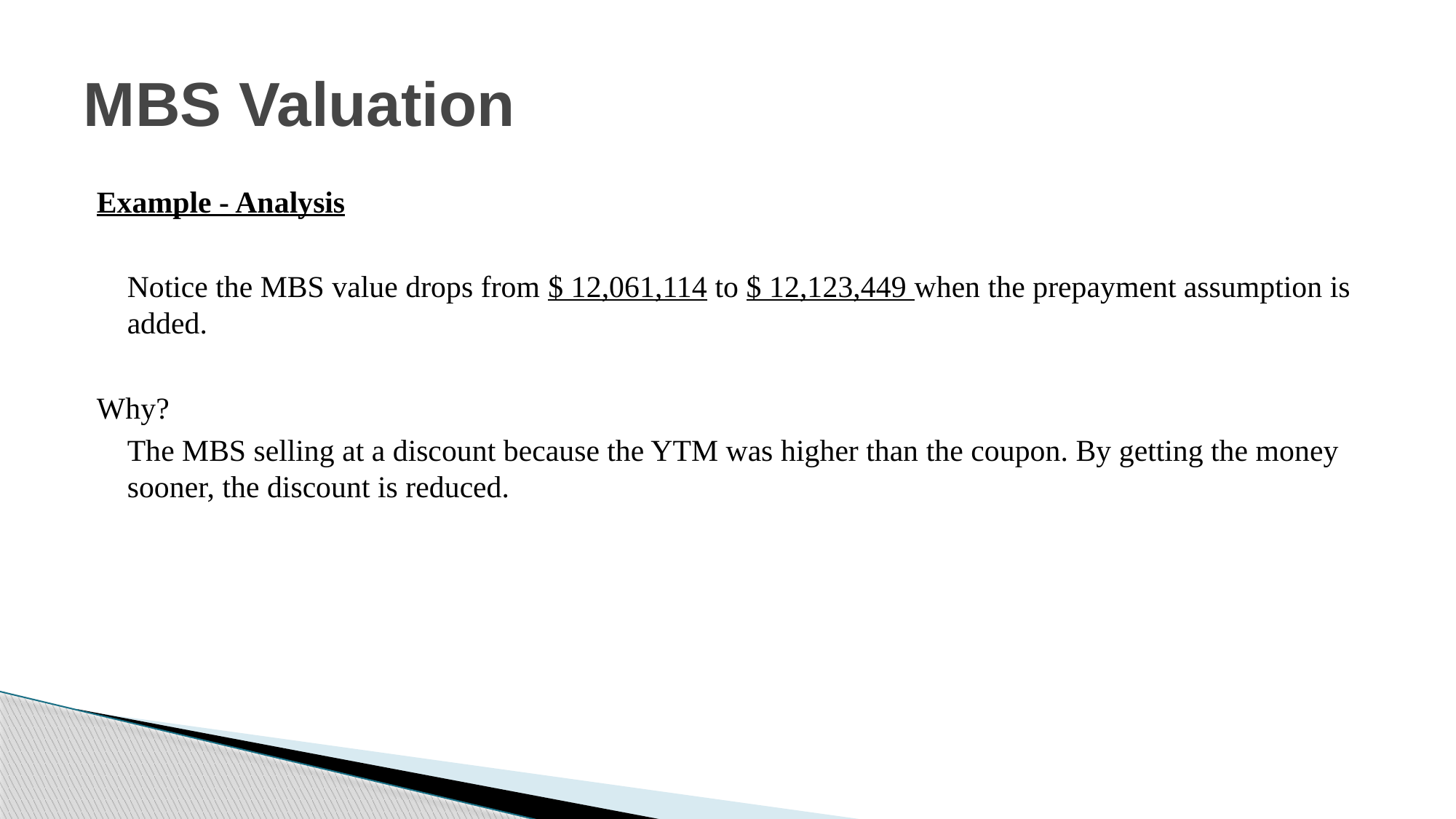

# MBS Valuation
Example - Analysis

	Notice the MBS value drops from $ 12,061,114 to $ 12,123,449 when the prepayment assumption is added.

Why?
	The MBS selling at a discount because the YTM was higher than the coupon. By getting the money sooner, the discount is reduced.